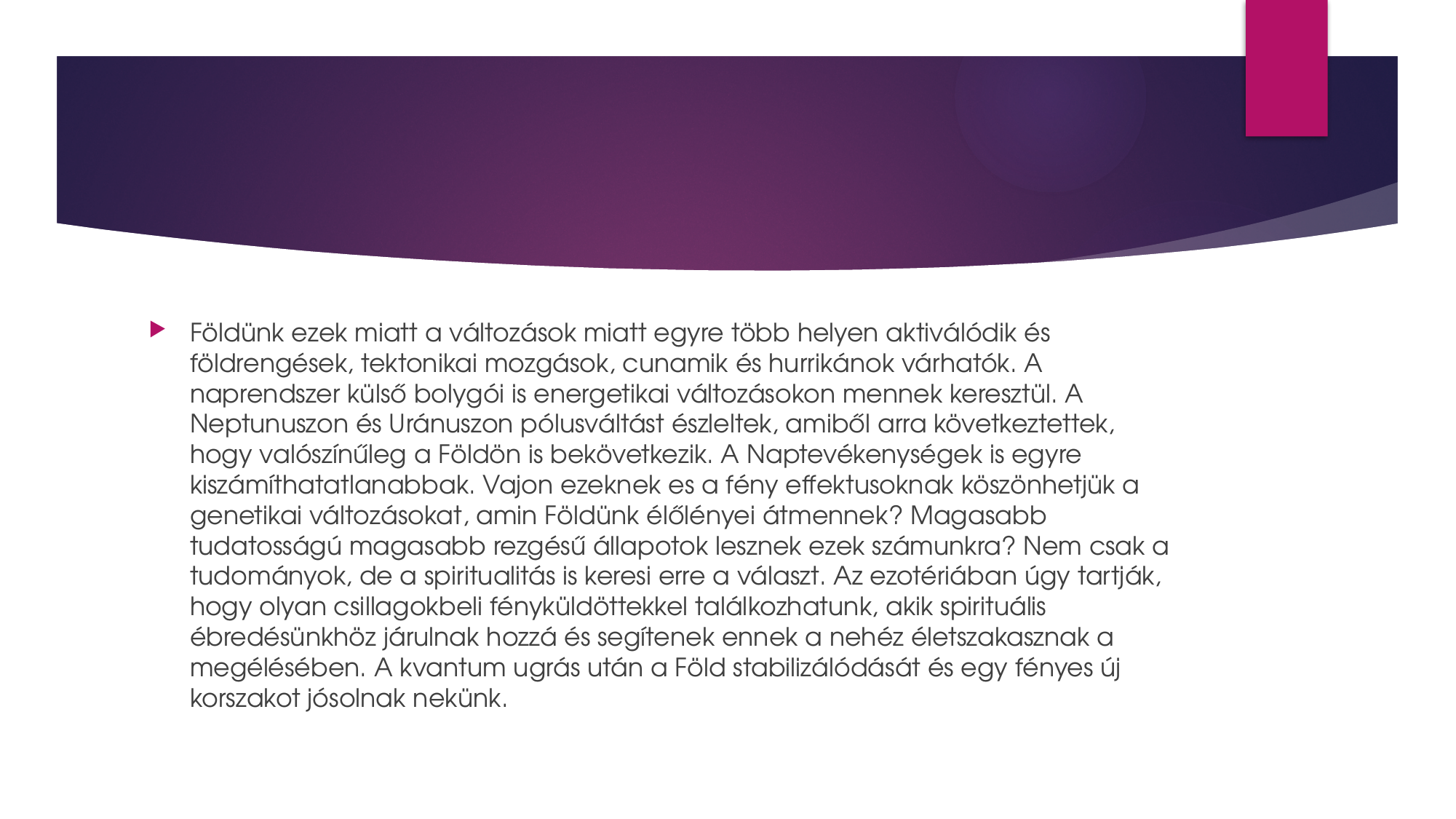

#
Földünk ezek miatt a változások miatt egyre több helyen aktiválódik és földrengések, tektonikai mozgások, cunamik és hurrikánok várhatók. A naprendszer külső bolygói is energetikai változásokon mennek keresztül. A Neptunuszon és Uránuszon pólusváltást észleltek, amiből arra következtettek, hogy valószínűleg a Földön is bekövetkezik. A Naptevékenységek is egyre kiszámíthatatlanabbak. Vajon ezeknek es a fény effektusoknak köszönhetjük a genetikai változásokat, amin Földünk élőlényei átmennek? Magasabb tudatosságú magasabb rezgésű állapotok lesznek ezek számunkra? Nem csak a tudományok, de a spiritualitás is keresi erre a választ. Az ezotériában úgy tartják, hogy olyan csillagokbeli fényküldöttekkel találkozhatunk, akik spirituális ébredésünkhöz járulnak hozzá és segítenek ennek a nehéz életszakasznak a megélésében. A kvantum ugrás után a Föld stabilizálódását és egy fényes új korszakot jósolnak nekünk.